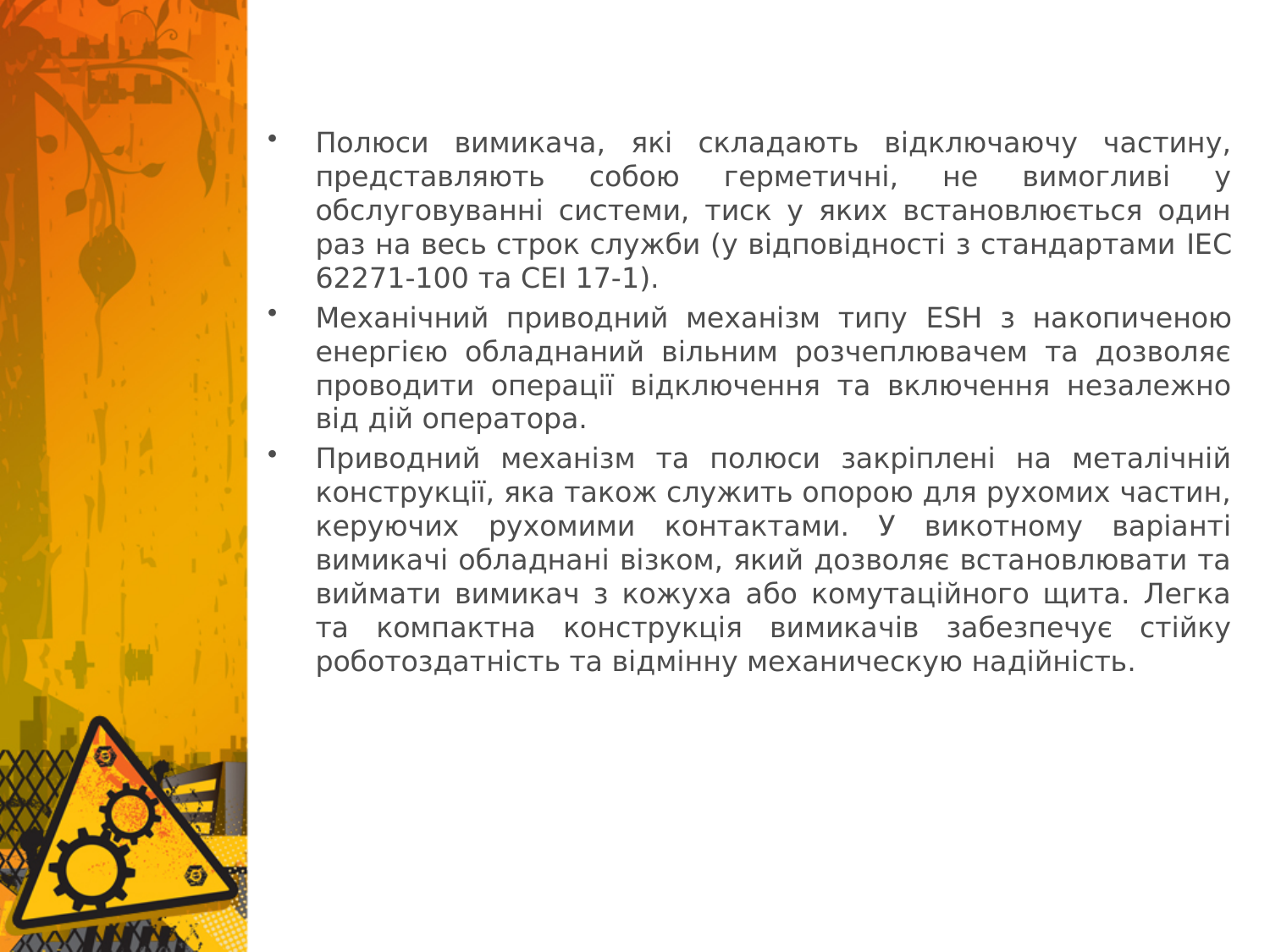

Полюси вимикача, які складають відключаючу частину, представляють собою герметичні, не вимогливі у обслуговуванні системи, тиск у яких встановлюється один раз на весь строк служби (у відповідності з стандартами IEC 62271-100 та CEI 17-1).
Механічний приводний механізм типу ESH з накопиченою енергією обладнаний вільним розчеплювачем та дозволяє проводити операції відключення та включення незалежно від дій оператора.
Приводний механізм та полюси закріплені на металічній конструкції, яка також служить опорою для рухомих частин, керуючих рухомими контактами. У викотному варіанті вимикачі обладнані візком, який дозволяє встановлювати та виймати вимикач з кожуха або комутаційного щита. Легка та компактна конструкція вимикачів забезпечує стійку роботоздатність та відмінну механическую надійність.